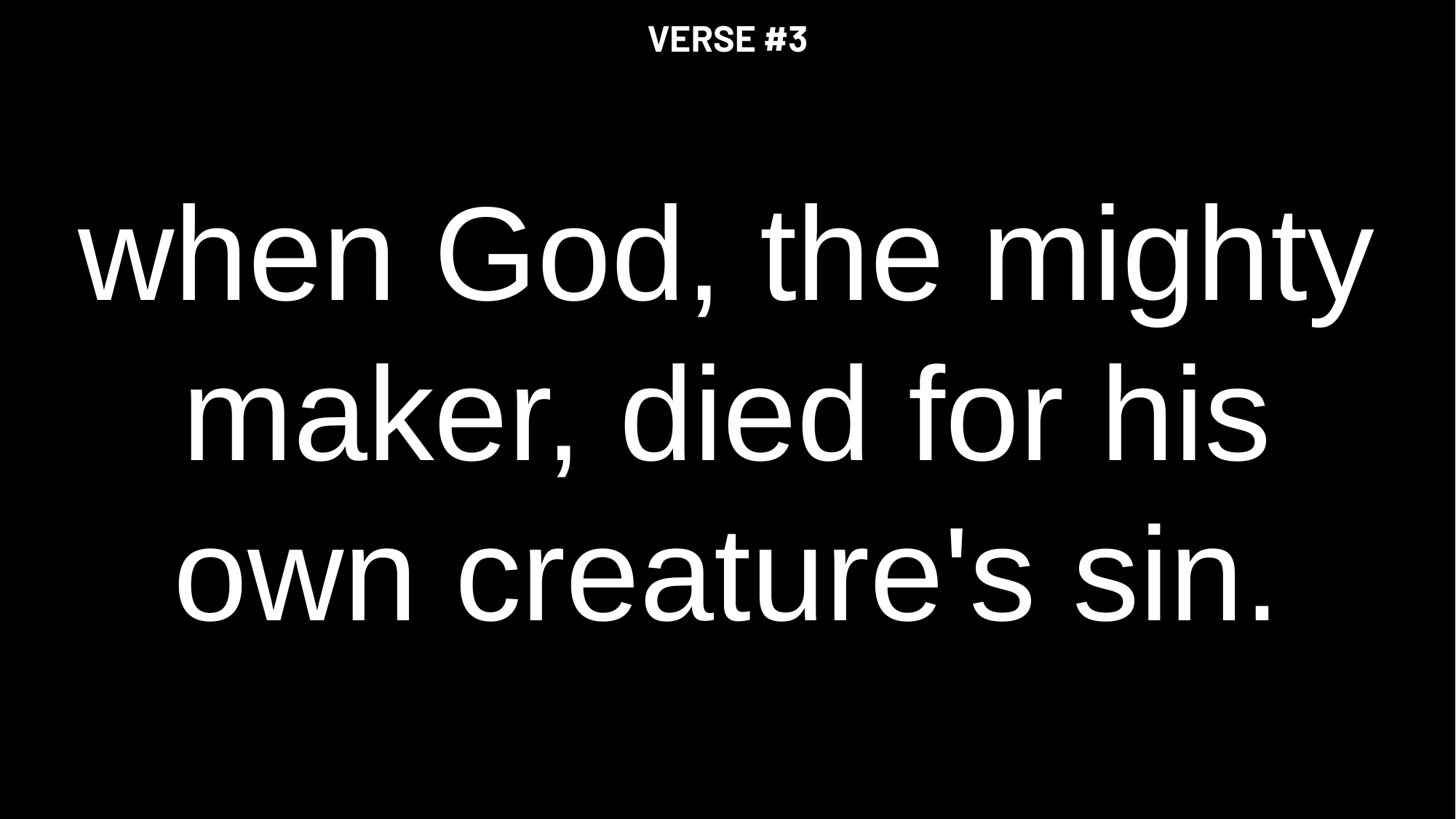

VERSE #3
when God, the mighty maker, died for his
own creature's sin.